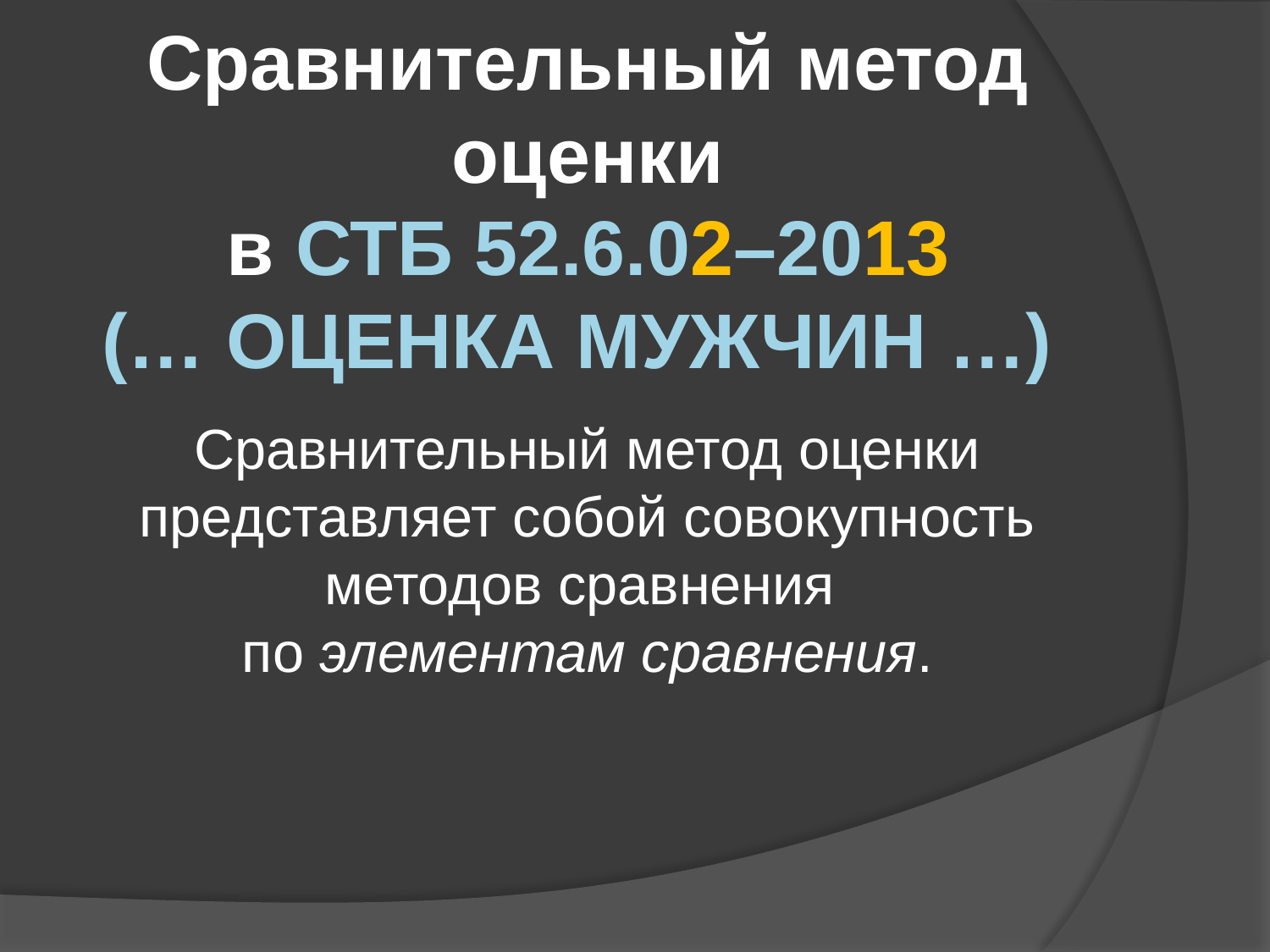

# Сравнительный метод оценки в СТБ 52.6.02–2013 (… Оценка мужчин …)
Сравнительный метод оценки представляет собой совокупность методов сравнения
по элементам сравнения.